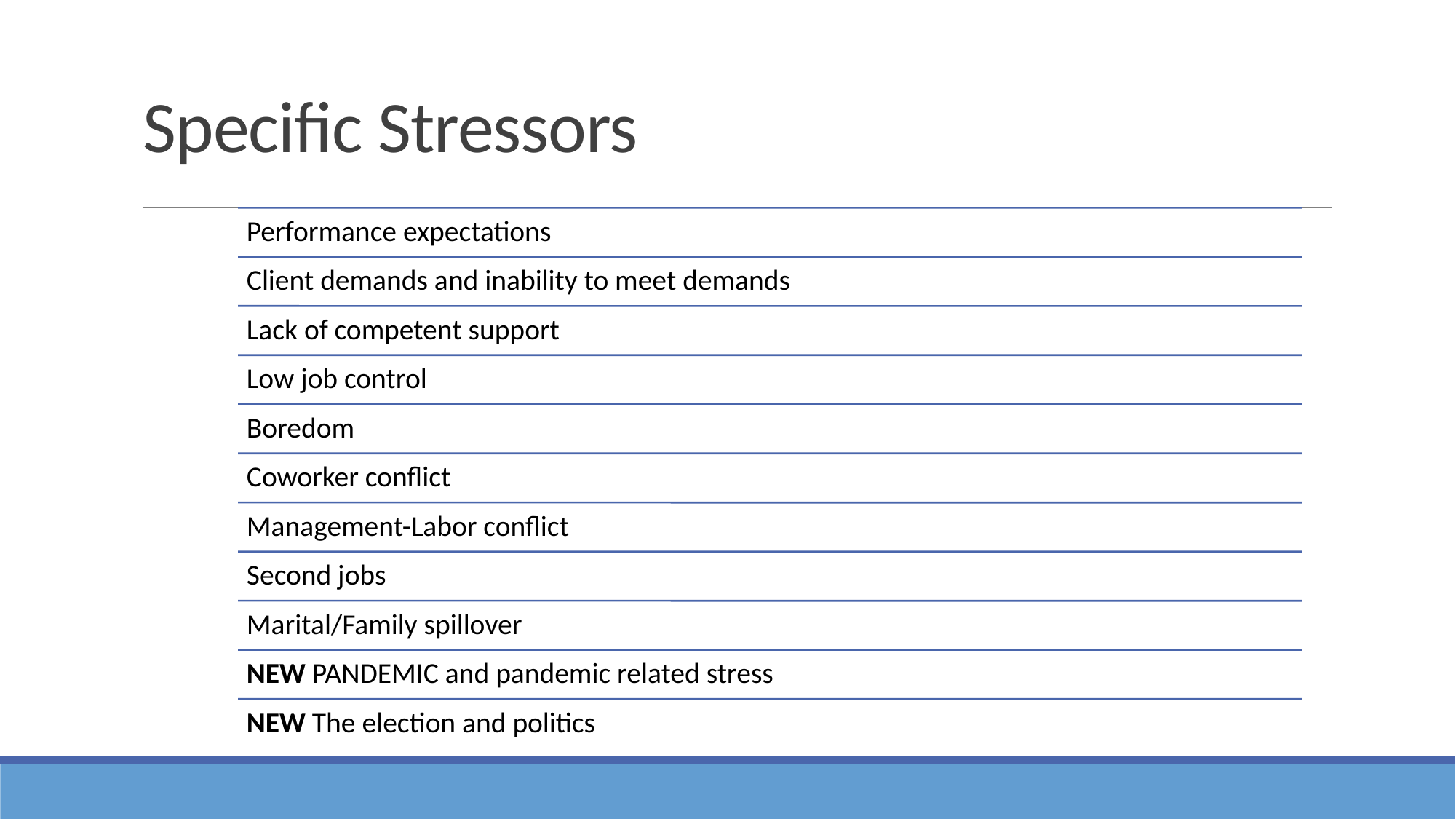

# Specific Stressors
Performance expectations
Client demands and inability to meet demands
Lack of competent support
Low job control
Boredom
Coworker conflict
Management-Labor conflict
Second jobs
Marital/Family spillover
NEW PANDEMIC and pandemic related stress
NEW The election and politics